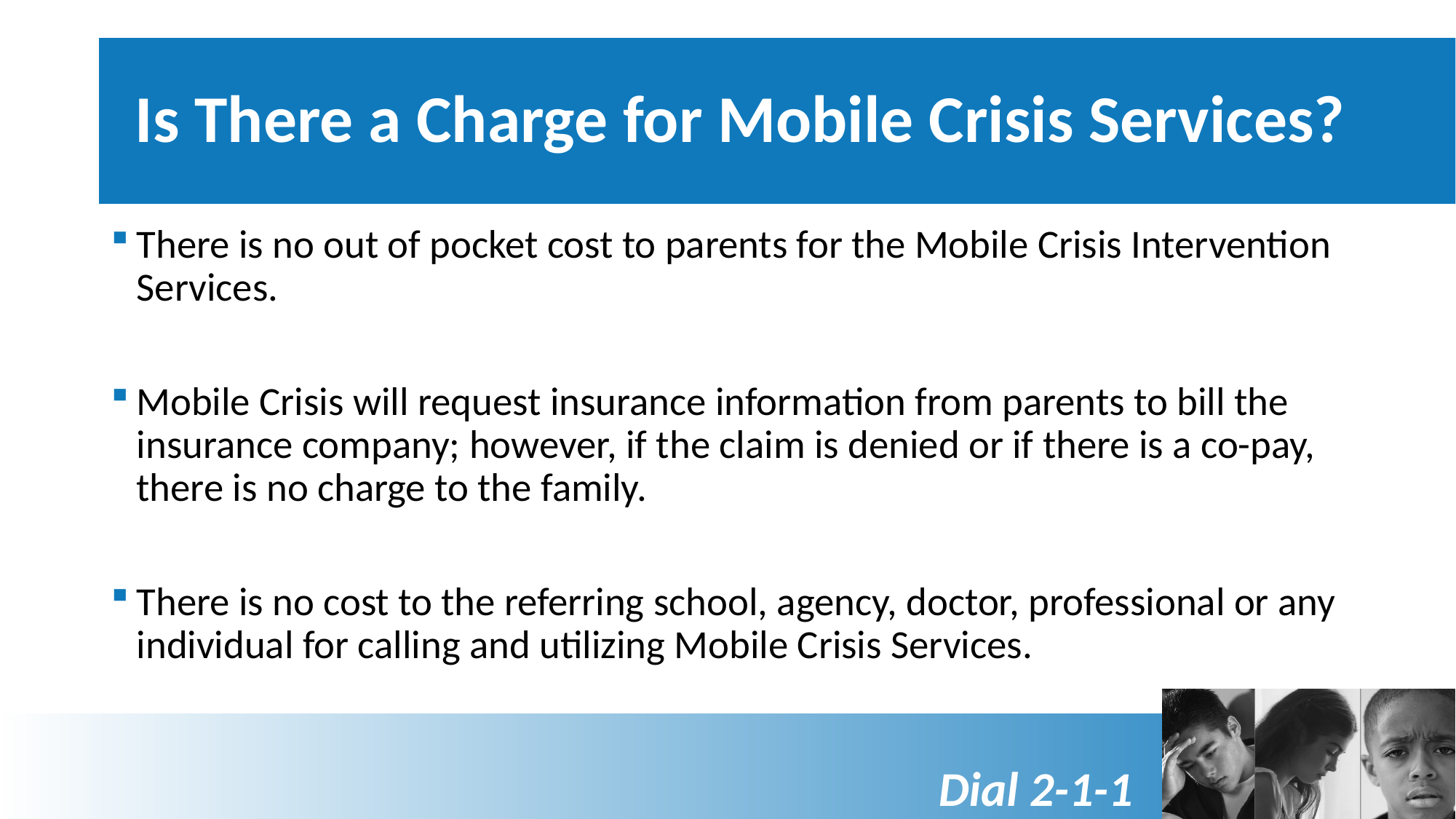

# Is There a Charge for Mobile Crisis Services?
There is no out of pocket cost to parents for the Mobile Crisis Intervention Services.

Mobile Crisis will request insurance information from parents to bill the insurance company; however, if the claim is denied or if there is a co-pay, there is no charge to the family.

There is no cost to the referring school, agency, doctor, professional or any individual for calling and utilizing Mobile Crisis Services.